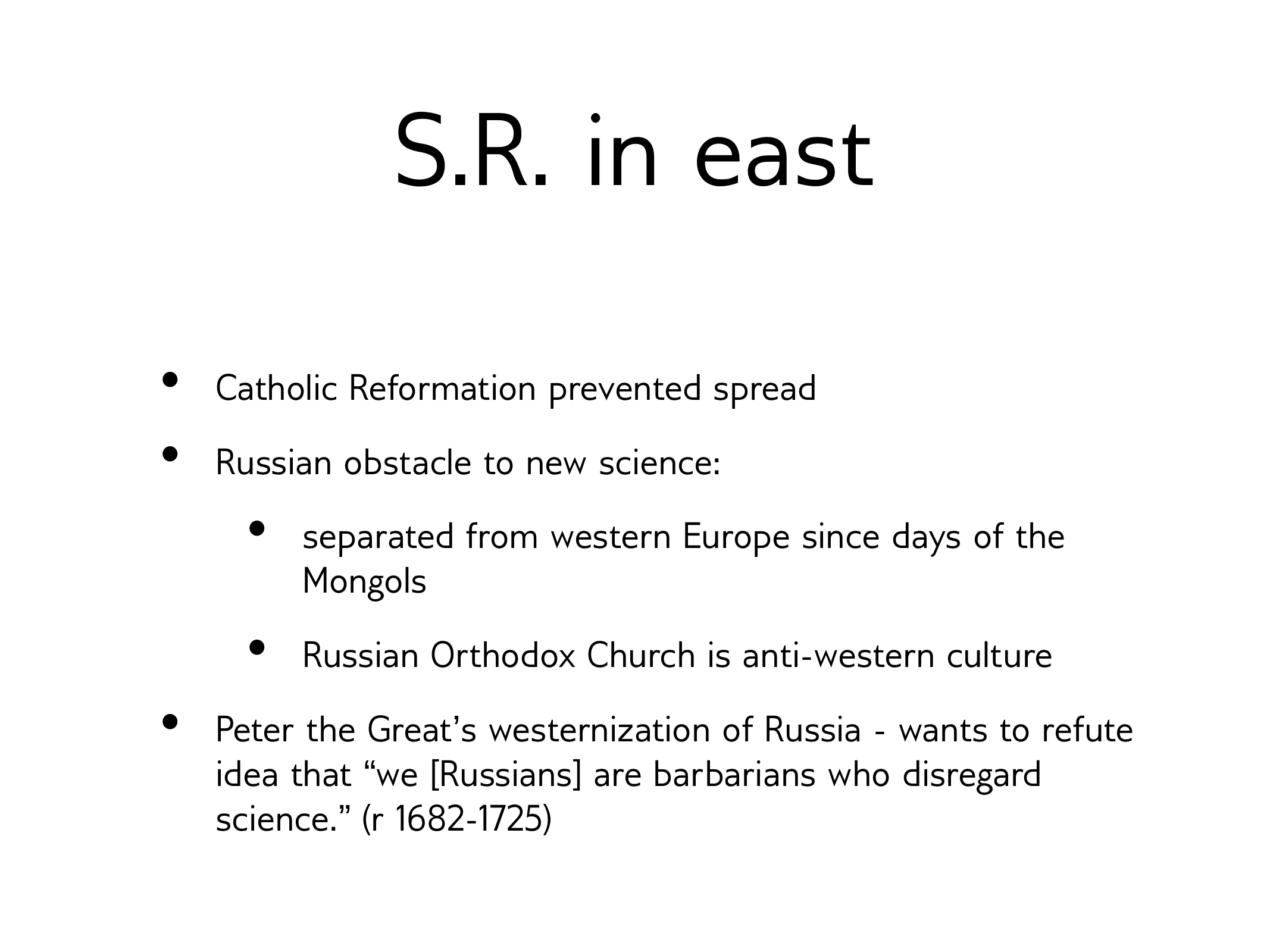

# S.R. in east
Catholic Reformation prevented spread
Russian obstacle to new science:
separated from western Europe since days of the Mongols
Russian Orthodox Church is anti-western culture
Peter the Great’s westernization of Russia - wants to refute idea that “we [Russians] are barbarians who disregard science.” (r 1682-1725)